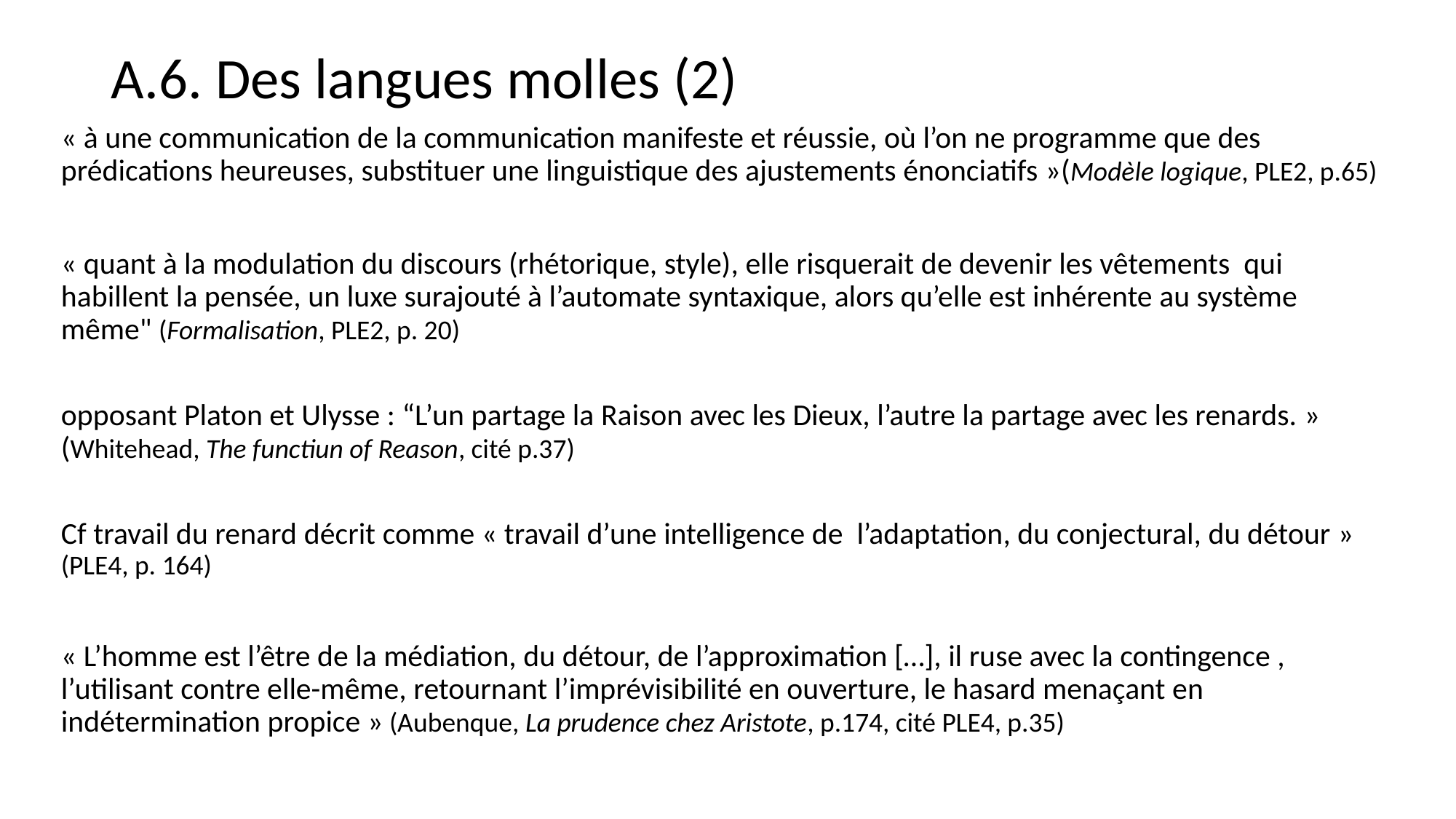

# A.6. Des langues molles (2)

« à une communication de la communication manifeste et réussie, où l’on ne programme que des prédications heureuses, substituer une linguistique des ajustements énonciatifs »(Modèle logique, PLE2, p.65)

« quant à la modulation du discours (rhétorique, style), elle risquerait de devenir les vêtements  qui habillent la pensée, un luxe surajouté à l’automate syntaxique, alors qu’elle est inhérente au système même" (Formalisation, PLE2, p. 20)

opposant Platon et Ulysse : “L’un partage la Raison avec les Dieux, l’autre la partage avec les renards. » (Whitehead, The functiun of Reason, cité p.37)

Cf travail du renard décrit comme « travail d’une intelligence de  l’adaptation, du conjectural, du détour » (PLE4, p. 164)

« L’homme est l’être de la médiation, du détour, de l’approximation […], il ruse avec la contingence , l’utilisant contre elle-même, retournant l’imprévisibilité en ouverture, le hasard menaçant en indétermination propice » (Aubenque, La prudence chez Aristote, p.174, cité PLE4, p.35)